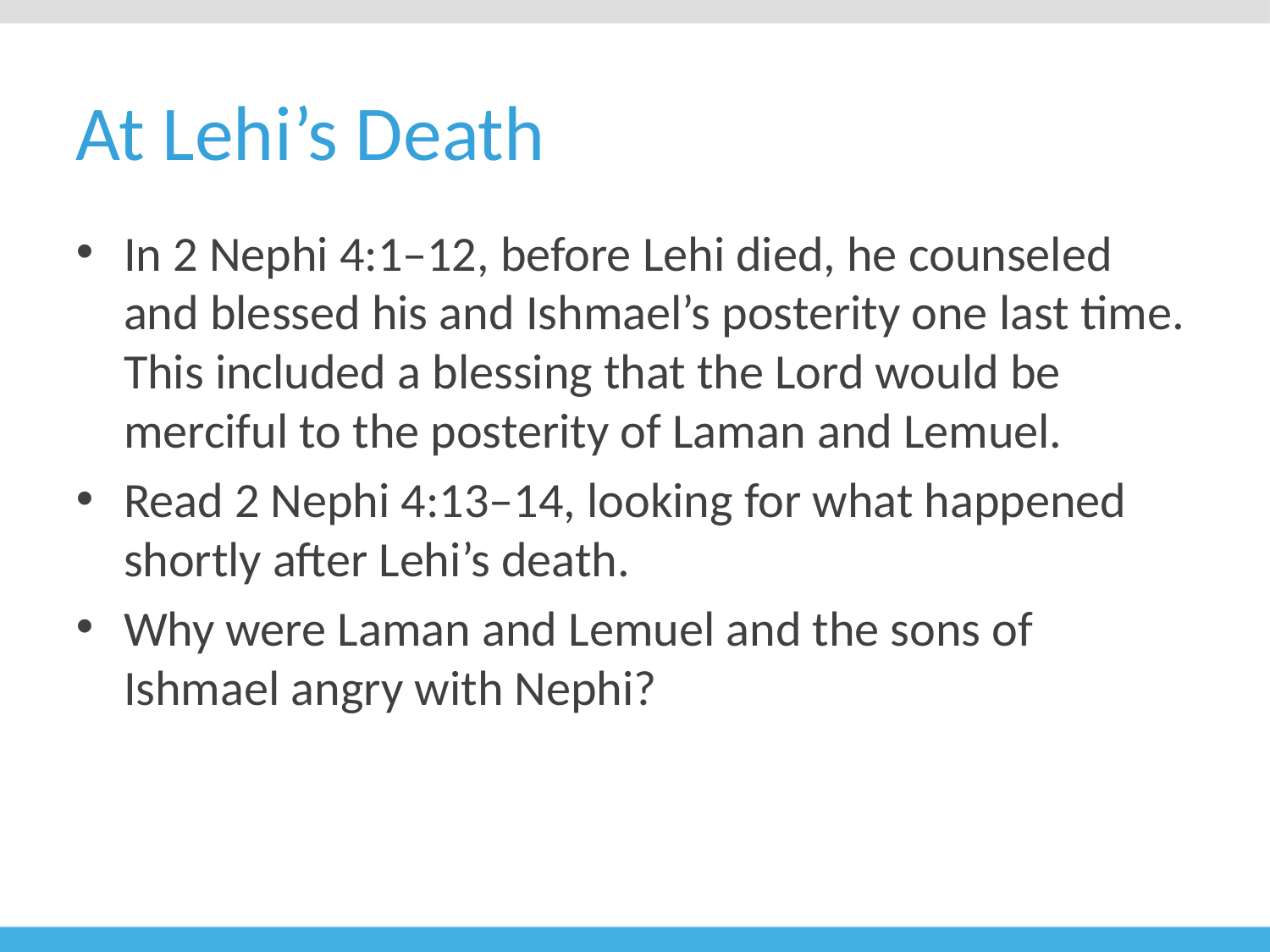

# At Lehi’s Death
In 2 Nephi 4:1–12, before Lehi died, he counseled and blessed his and Ishmael’s posterity one last time. This included a blessing that the Lord would be merciful to the posterity of Laman and Lemuel.
Read 2 Nephi 4:13–14, looking for what happened shortly after Lehi’s death.
Why were Laman and Lemuel and the sons of Ishmael angry with Nephi?